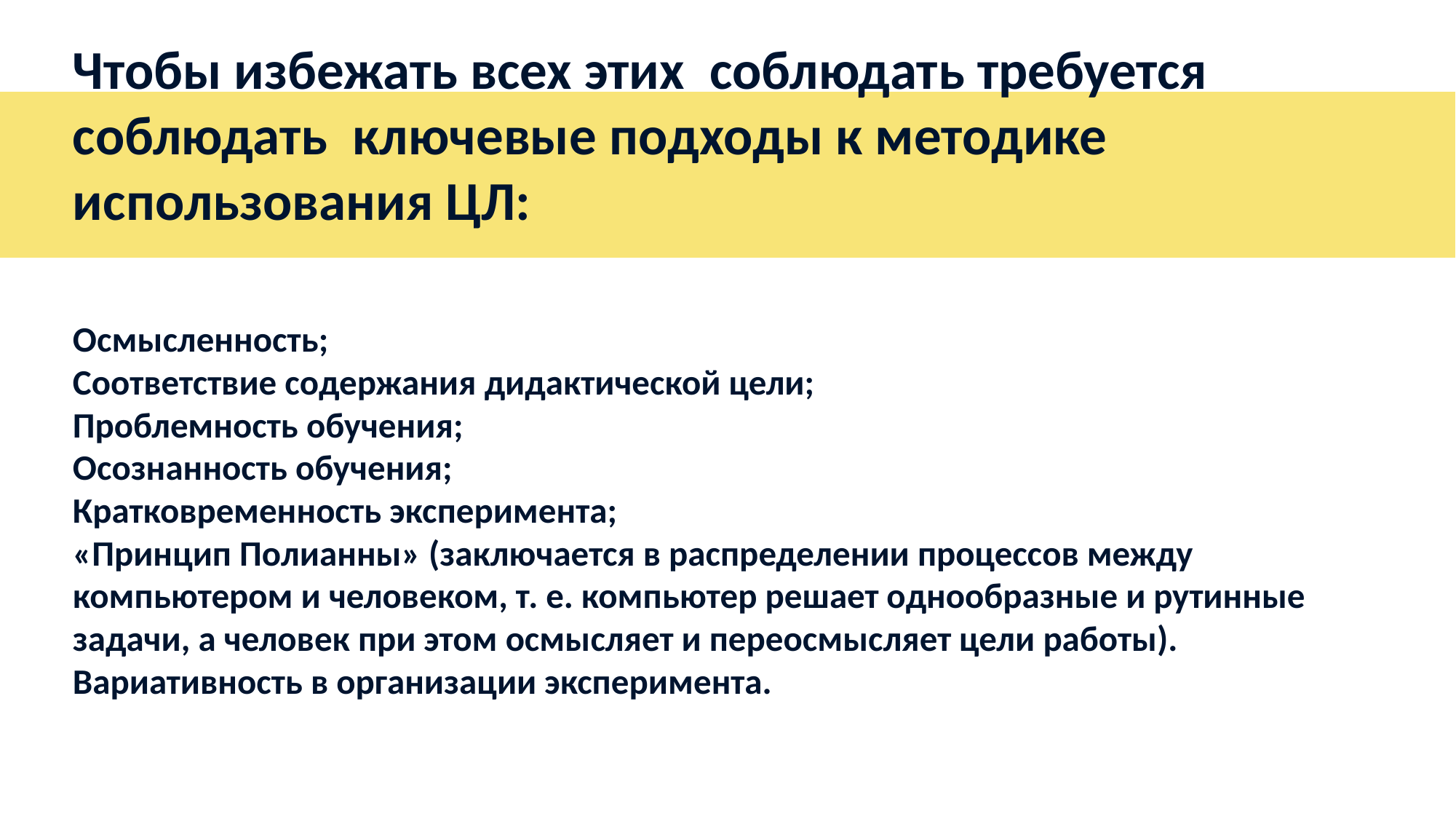

# Чтобы избежать всех этих  соблюдать требуется соблюдать  ключевые подходы к методике использования ЦЛ: Осмысленность; Соответствие содержания дидактической цели; Проблемность обучения; Осознанность обучения; Кратковременность эксперимента; «Принцип Полианны» (заключается в распределении процессов между компьютером и человеком, т. е. компьютер решает однообразные и рутинные задачи, а человек при этом осмысляет и переосмысляет цели работы). Вариативность в организации эксперимента.